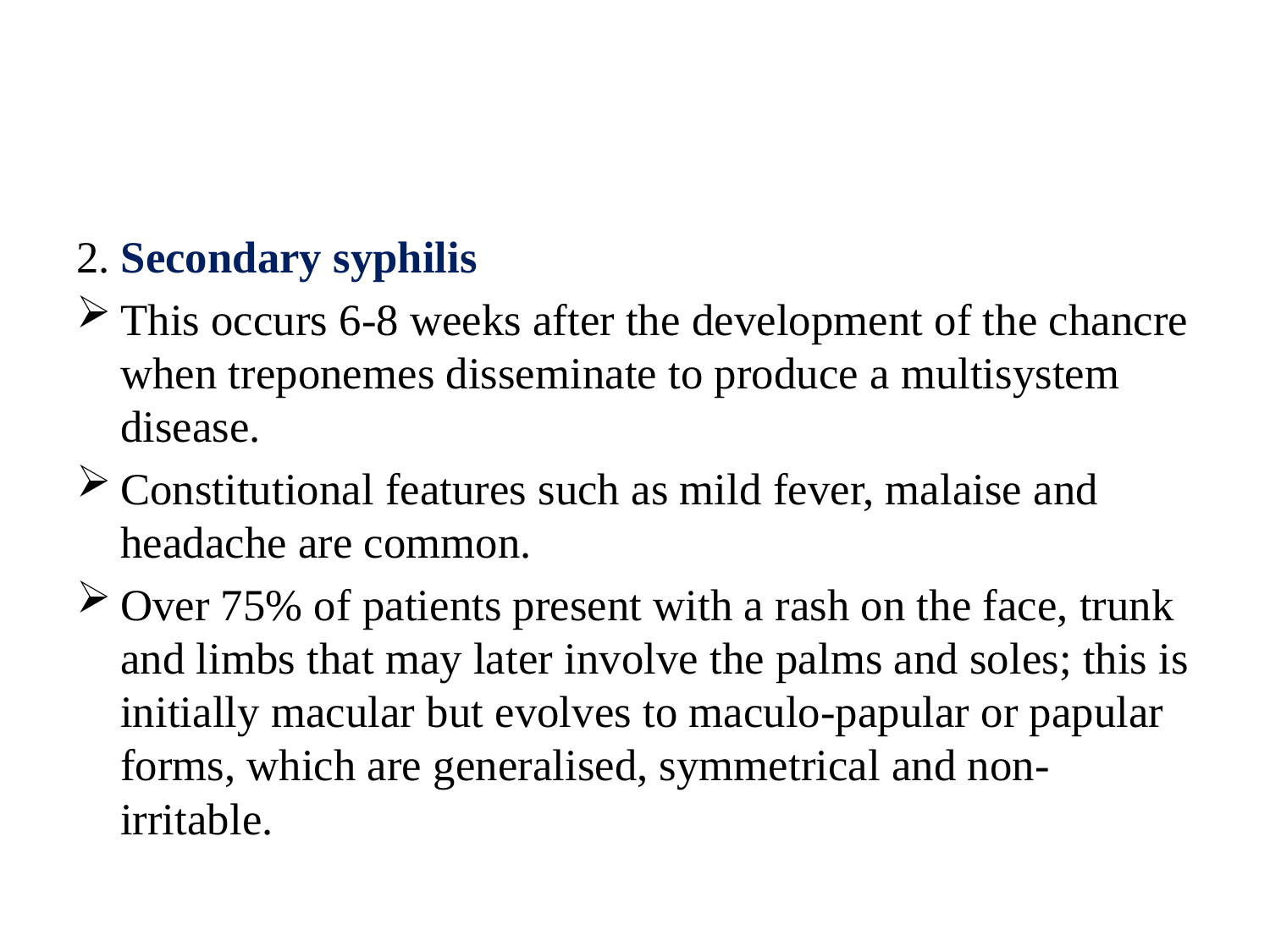

#
2. Secondary syphilis
This occurs 6-8 weeks after the development of the chancre when treponemes disseminate to produce a multisystem disease.
Constitutional features such as mild fever, malaise and headache are common.
Over 75% of patients present with a rash on the face, trunk and limbs that may later involve the palms and soles; this is initially macular but evolves to maculo-papular or papular forms, which are generalised, symmetrical and non-irritable.